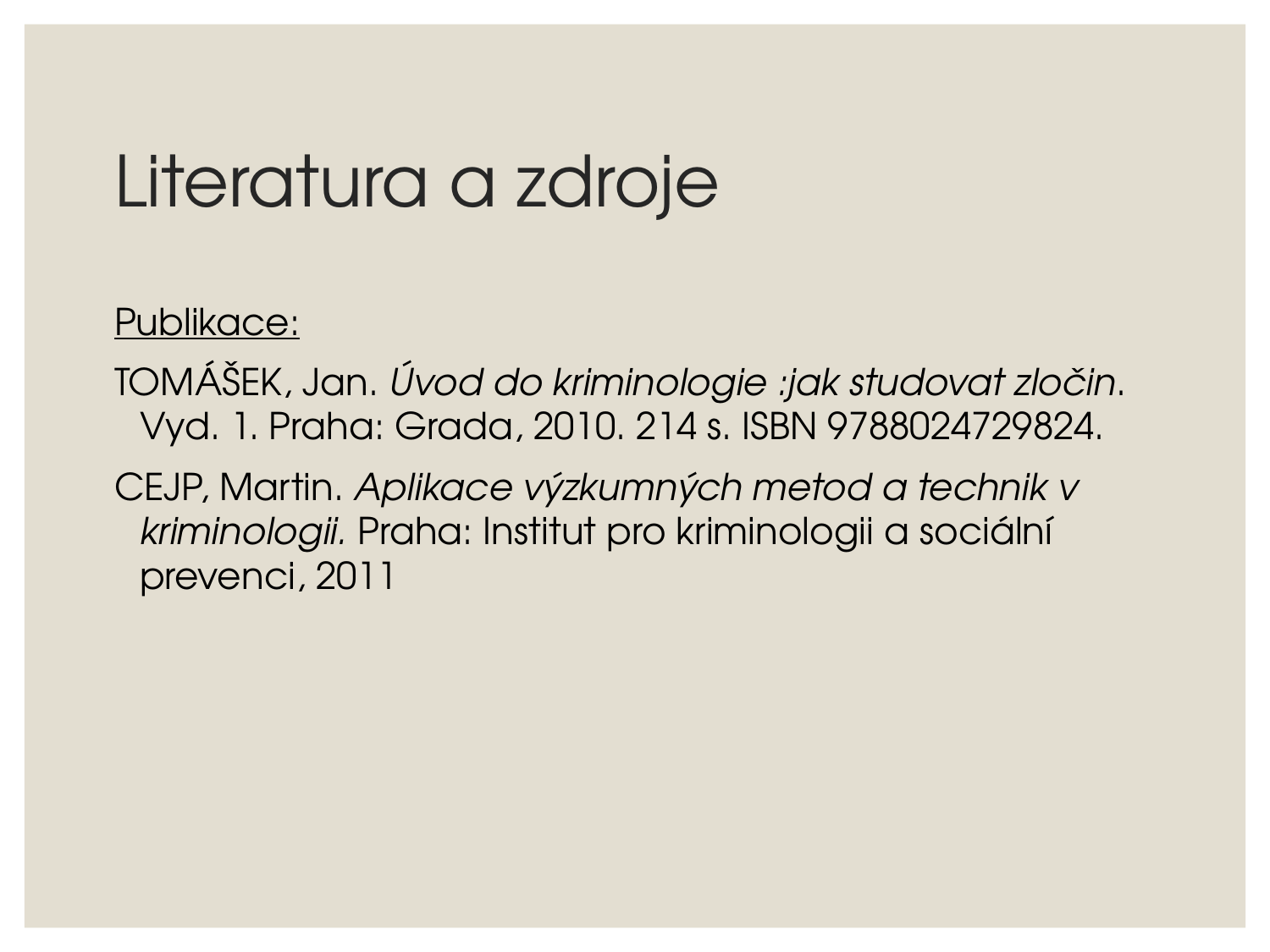

# Literatura a zdroje
Publikace:
TOMÁŠEK, Jan. Úvod do kriminologie :jak studovat zločin. Vyd. 1. Praha: Grada, 2010. 214 s. ISBN 9788024729824.
CEJP, Martin. Aplikace výzkumných metod a technik v kriminologii. Praha: Institut pro kriminologii a sociální prevenci, 2011